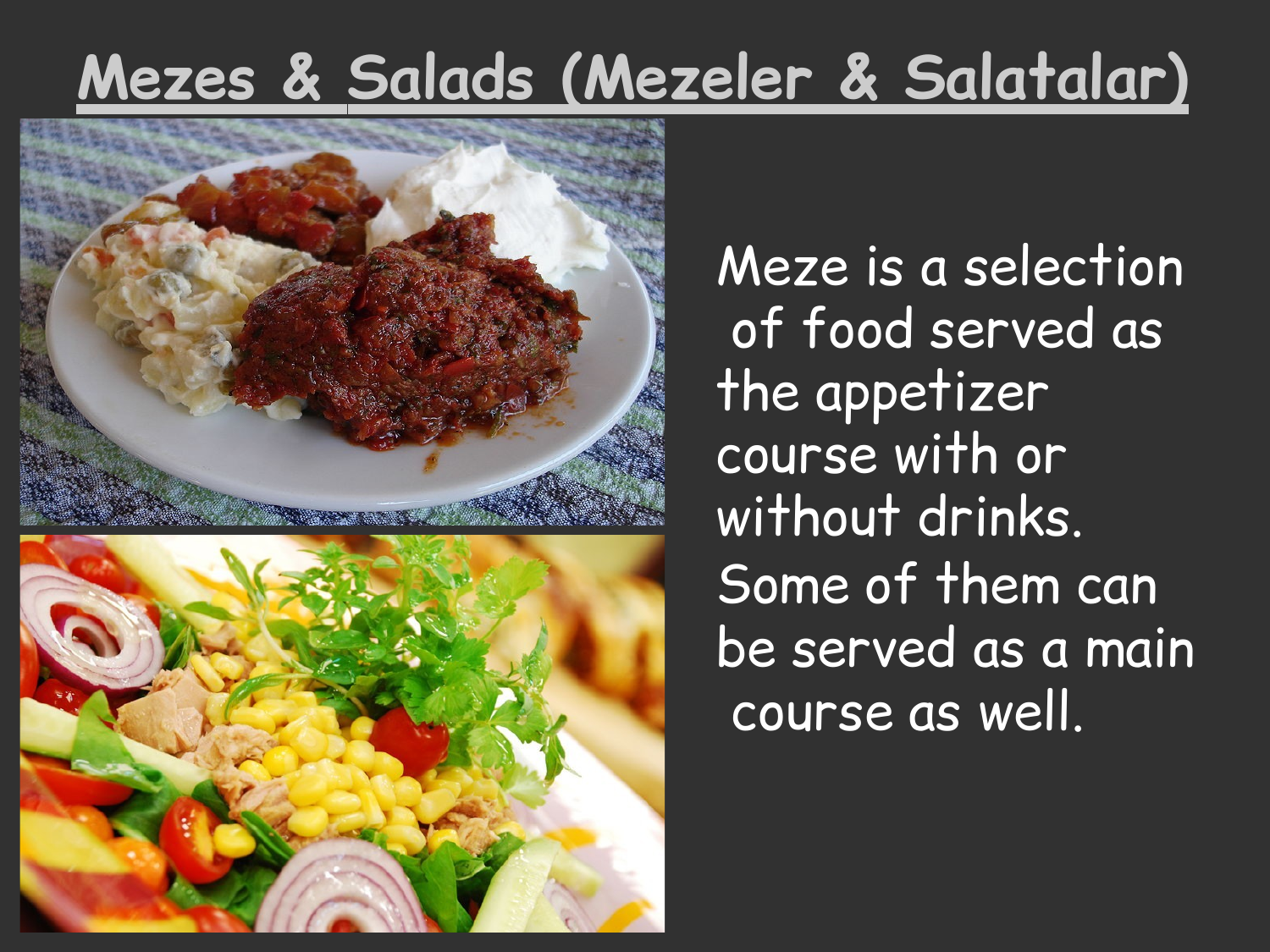

# Mezes & Salads (Mezeler & Salatalar)

Meze is a selection  of food served as  the appetizer  course with or  without drinks.
Some of them can  be served as a main  course as well.